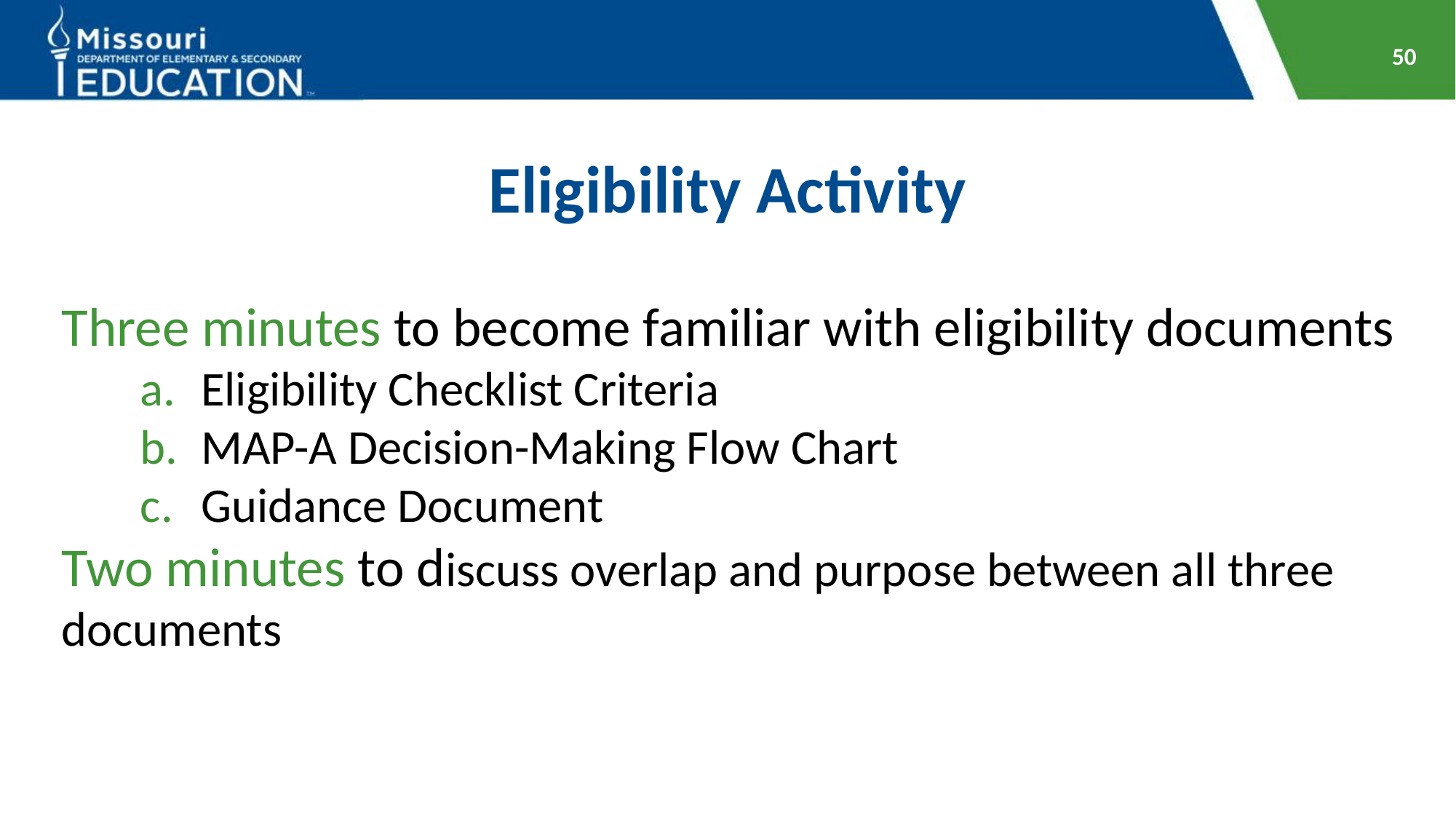

50
# Eligibility Activity
Three minutes to become familiar with eligibility documents
Eligibility Checklist Criteria
MAP-A Decision-Making Flow Chart
Guidance Document
Two minutes to discuss overlap and purpose between all three documents